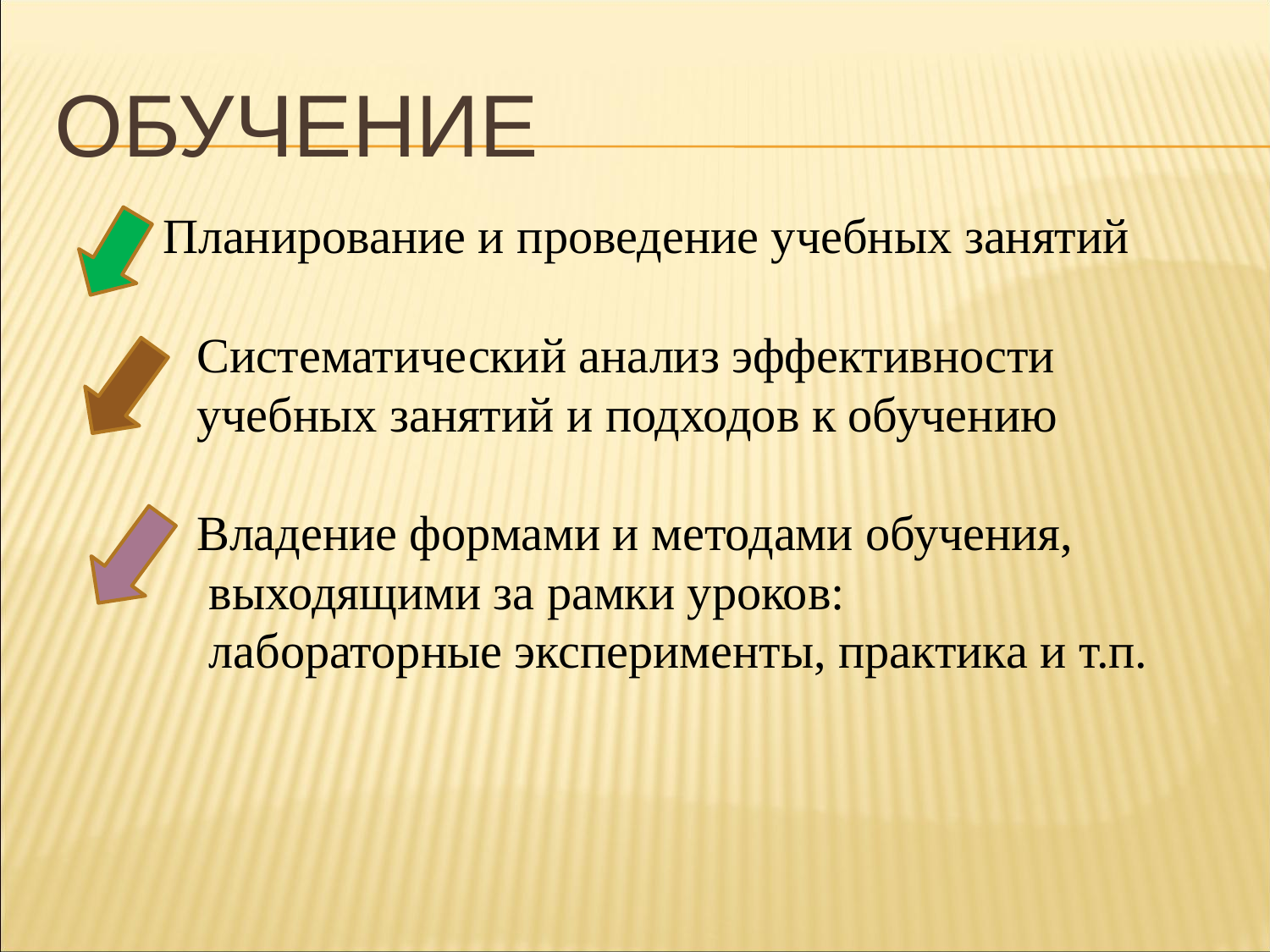

# Обучение
          Планирование и проведение учебных занятий
          Систематический анализ эффективности
          учебных занятий и подходов к обучению
          Владение формами и методами обучения,
           выходящими за рамки уроков:
           лабораторные эксперименты, практика и т.п.